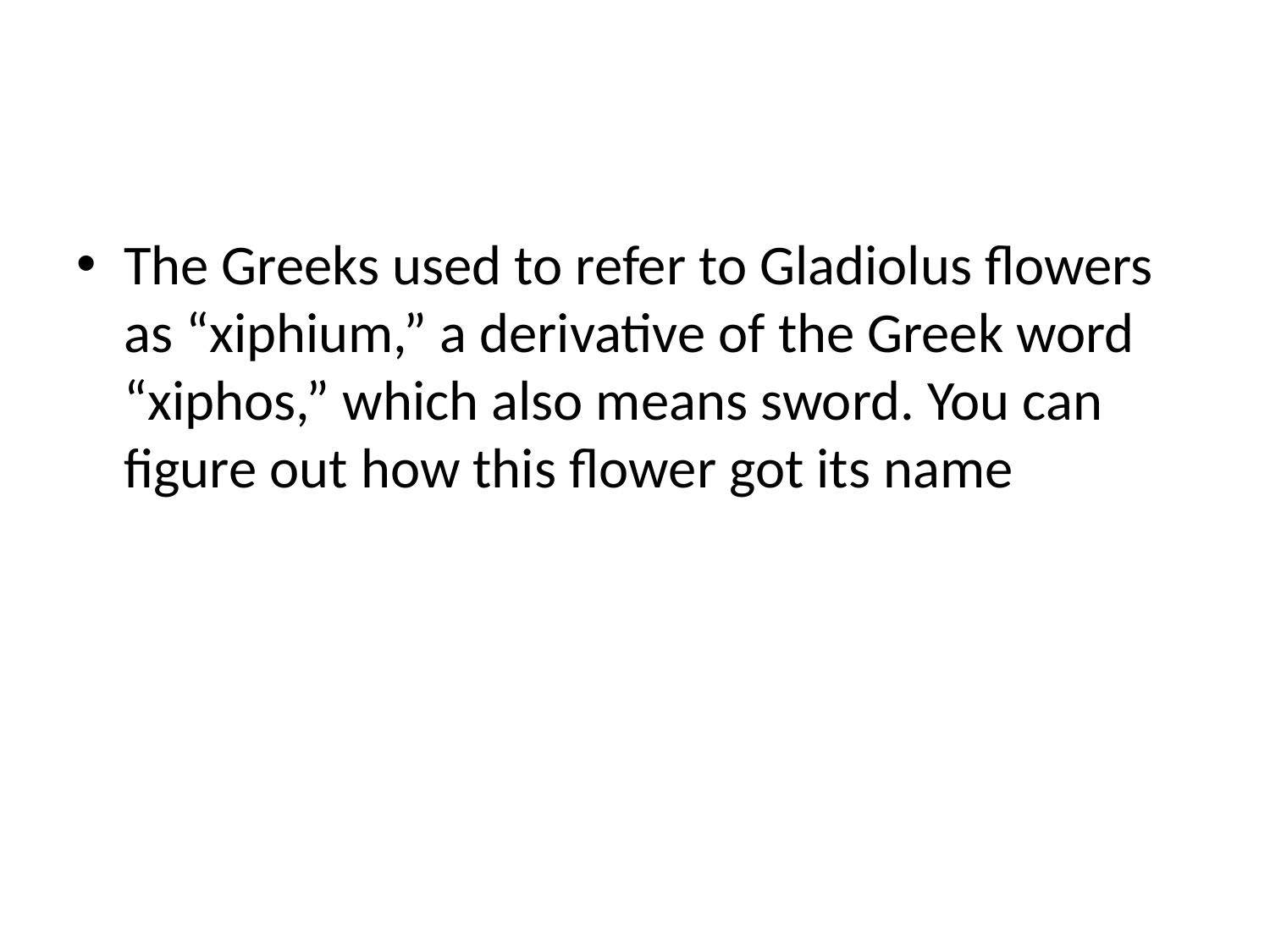

#
The Greeks used to refer to Gladiolus flowers as “xiphium,” a derivative of the Greek word “xiphos,” which also means sword. You can figure out how this flower got its name